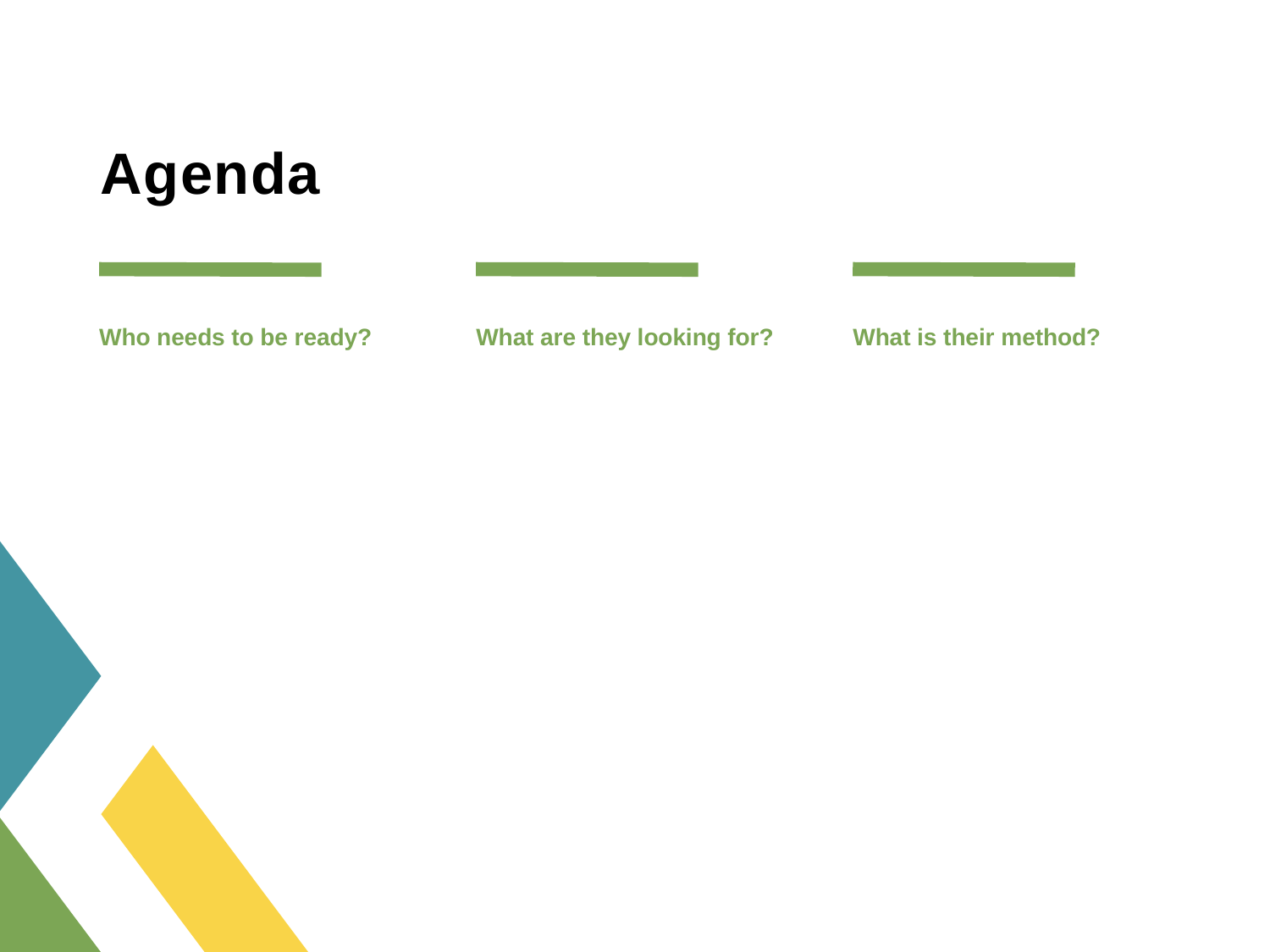

# Agenda
Who needs to be ready?
What are they looking for?
What is their method?